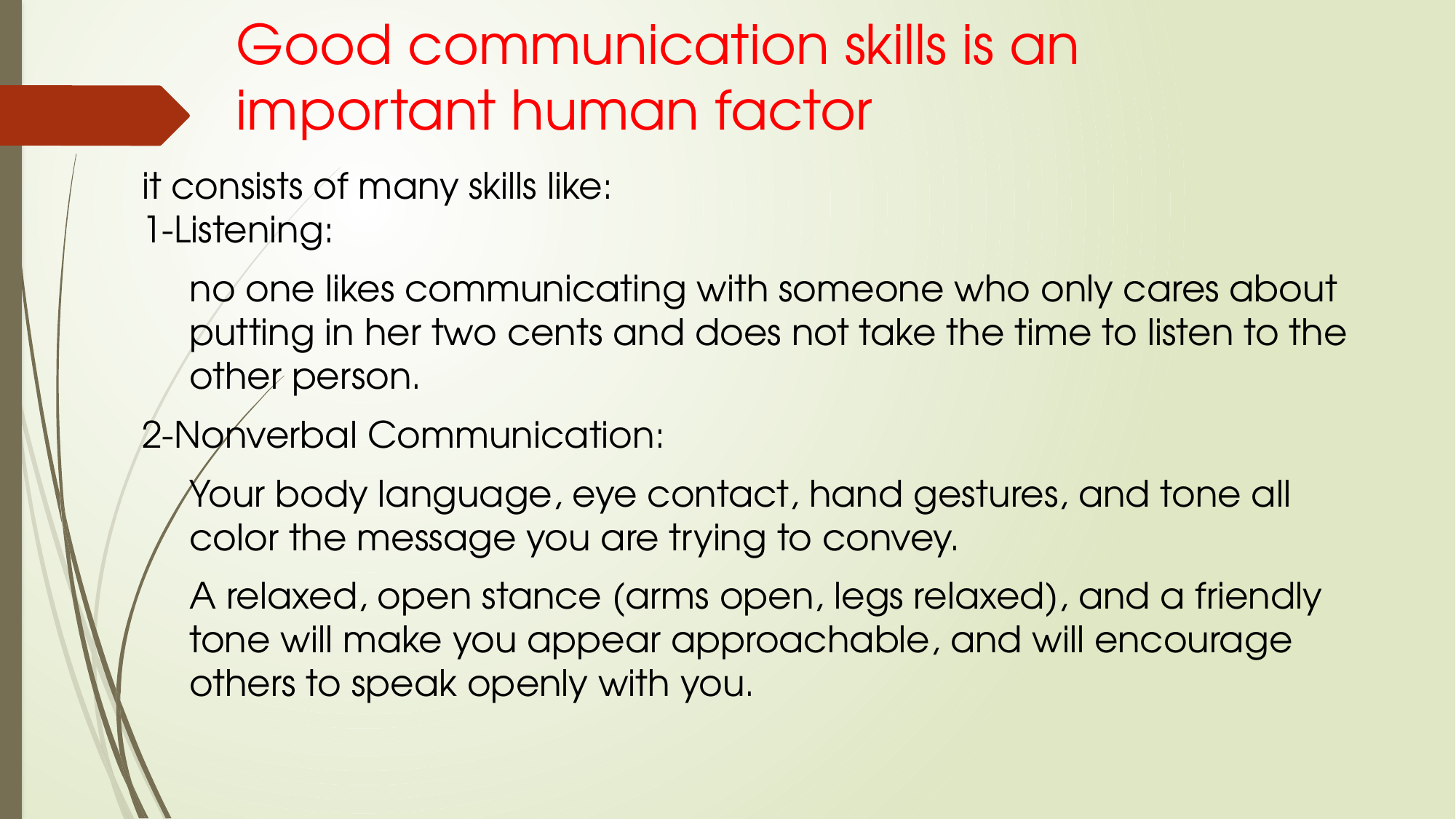

# Good communication skills is an important human factor
it consists of many skills like:
1-Listening:
no one likes communicating with someone who only cares about putting in her two cents and does not take the time to listen to the other person.
2-Nonverbal Communication:
Your body language, eye contact, hand gestures, and tone all color the message you are trying to convey.
A relaxed, open stance (arms open, legs relaxed), and a friendly tone will make you appear approachable, and will encourage others to speak openly with you.